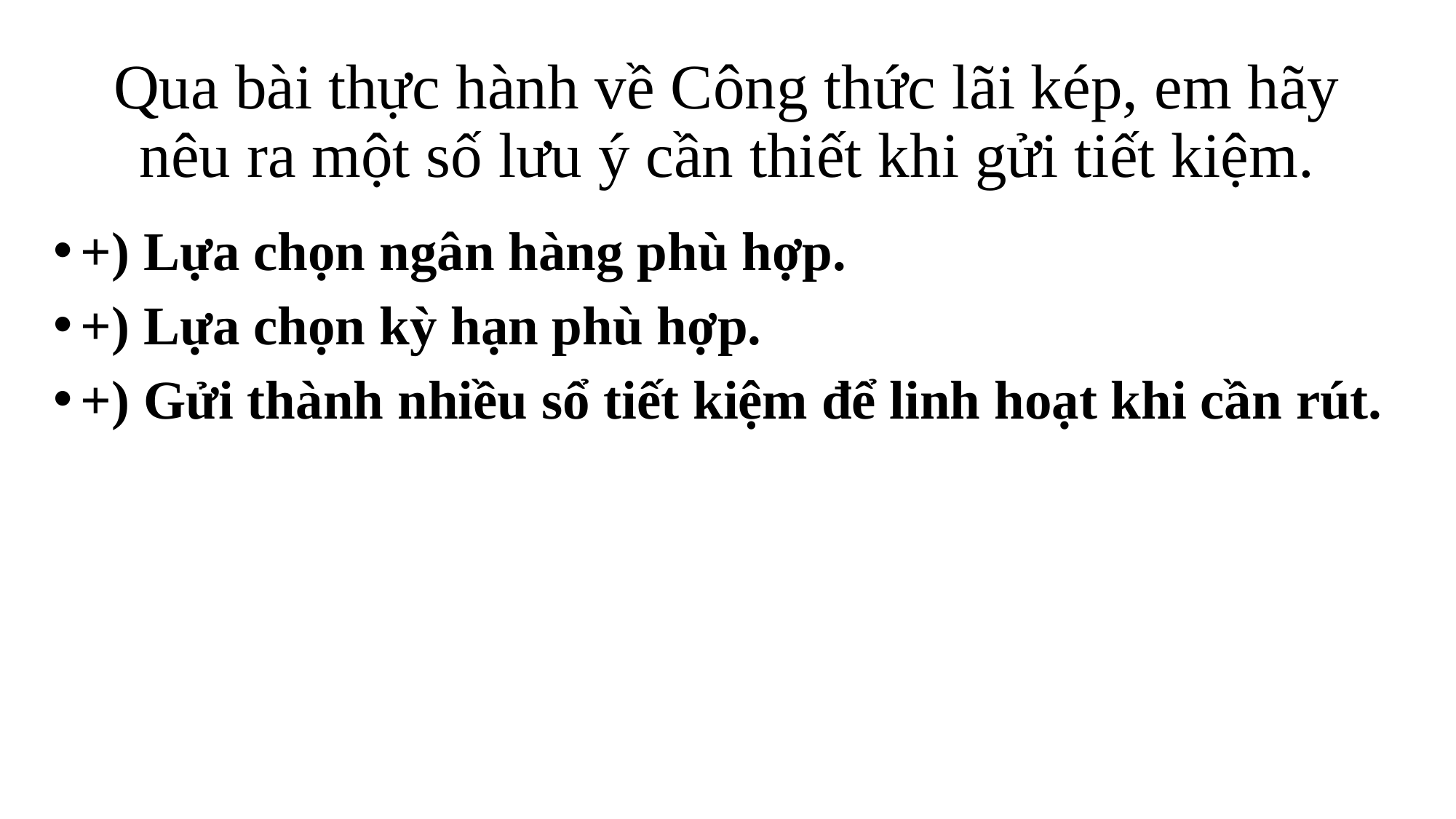

# Qua bài thực hành về Công thức lãi kép, em hãy nêu ra một số lưu ý cần thiết khi gửi tiết kiệm.
+) Lựa chọn ngân hàng phù hợp.
+) Lựa chọn kỳ hạn phù hợp.
+) Gửi thành nhiều sổ tiết kiệm để linh hoạt khi cần rút.